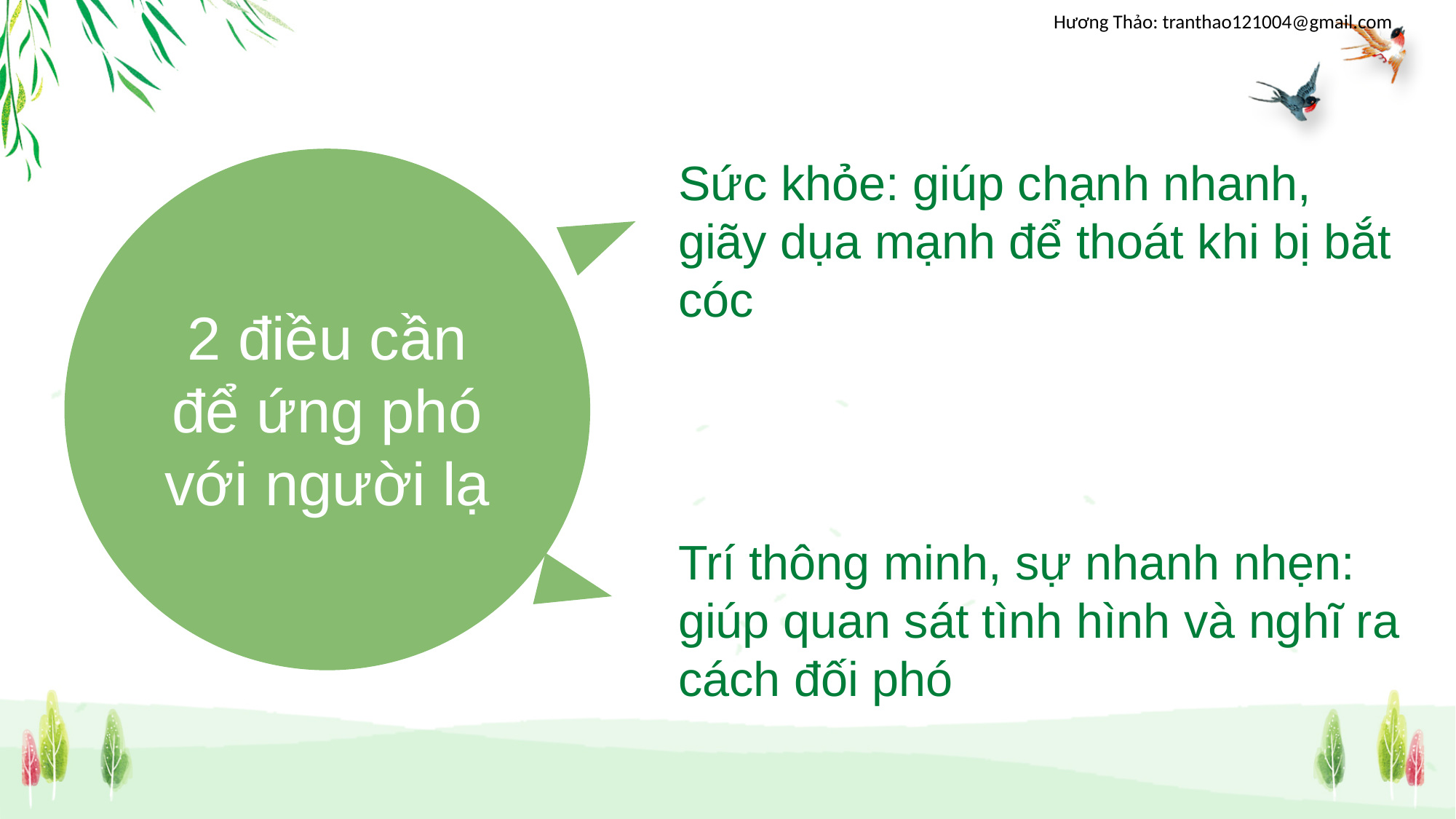

Sức khỏe: giúp chạnh nhanh, giãy dụa mạnh để thoát khi bị bắt cóc

2 điều cần để ứng phó với người lạ
Trí thông minh, sự nhanh nhẹn: giúp quan sát tình hình và nghĩ ra cách đối phó